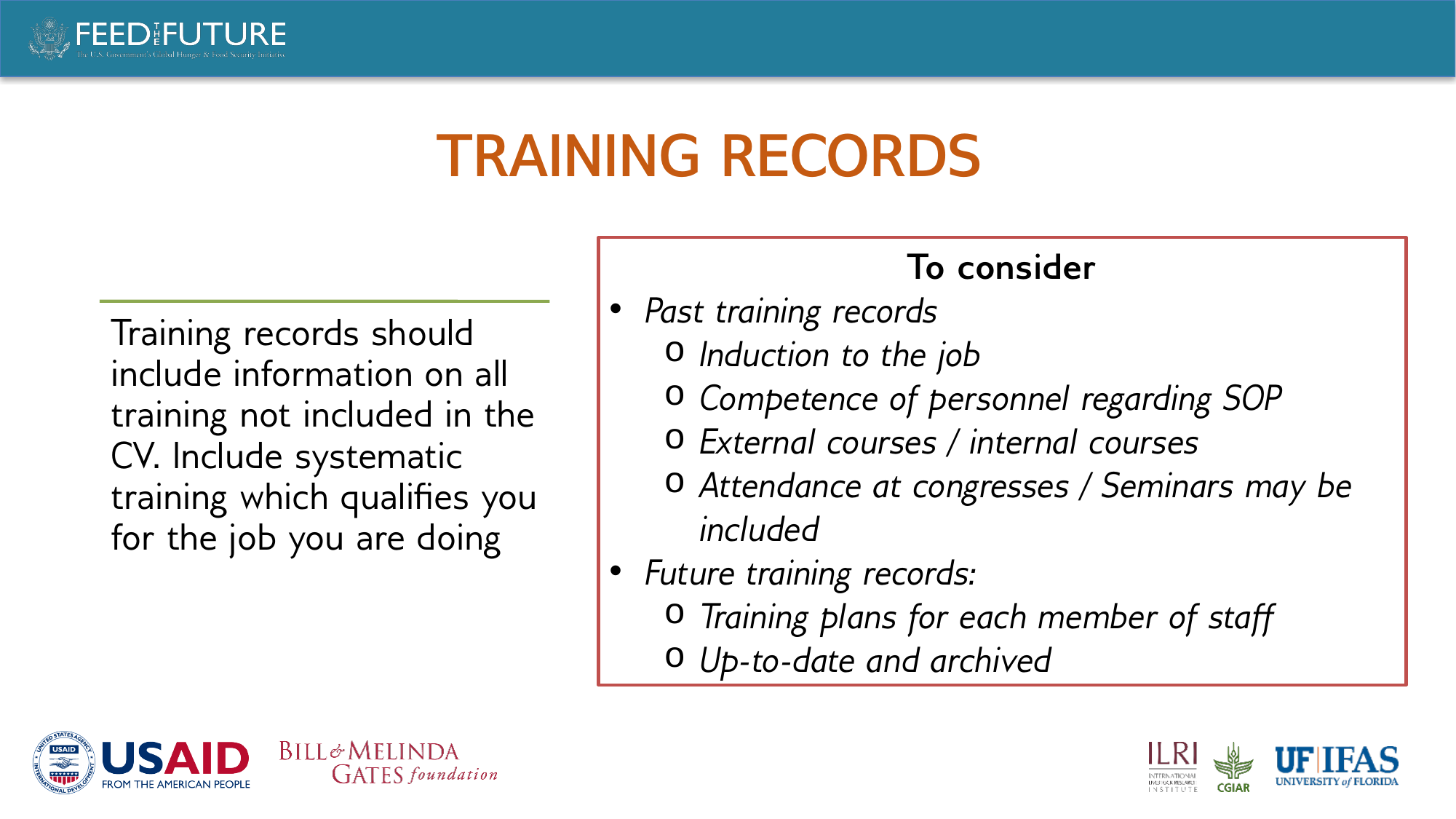

# TRAINING RECORDS
To consider
Past training records
Induction to the job
Competence of personnel regarding SOP
External courses / internal courses
Attendance at congresses / Seminars may be included
Future training records:
Training plans for each member of staff
Up-to-date and archived
Training records should include information on all training not included in the CV. Include systematic training which qualifies you for the job you are doing